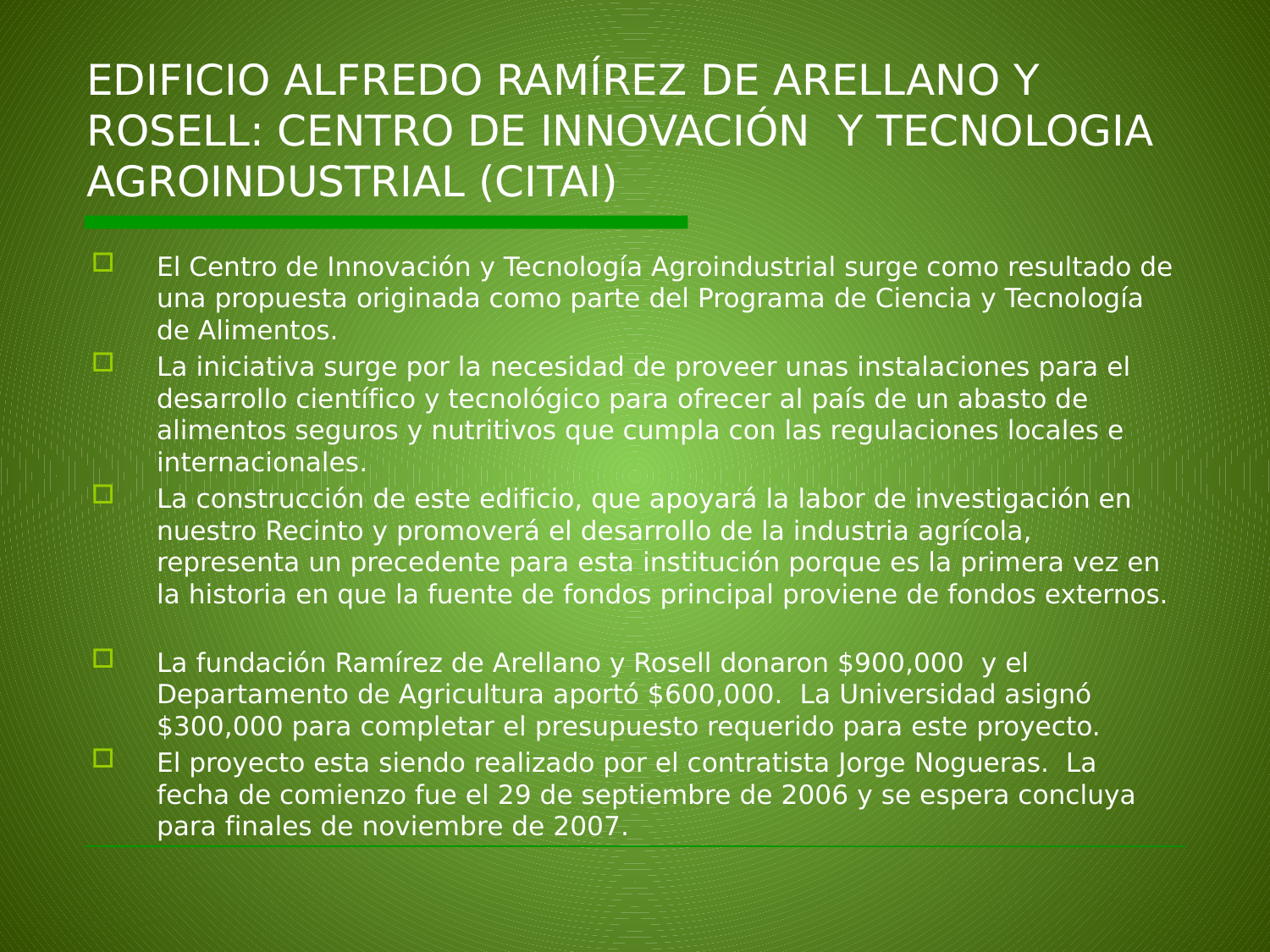

# EDIFICIO ALFREDO RAMÍREZ DE ARELLANO Y ROSELL: CENTRO DE INNOVACIÓN  Y TECNOLOGIA AGROINDUSTRIAL (CITAI)

El Centro de Innovación y Tecnología Agroindustrial surge como resultado de una propuesta originada como parte del Programa de Ciencia y Tecnología de Alimentos.
La iniciativa surge por la necesidad de proveer unas instalaciones para el desarrollo científico y tecnológico para ofrecer al país de un abasto de alimentos seguros y nutritivos que cumpla con las regulaciones locales e internacionales.
La construcción de este edificio, que apoyará la labor de investigación en nuestro Recinto y promoverá el desarrollo de la industria agrícola, representa un precedente para esta institución porque es la primera vez en la historia en que la fuente de fondos principal proviene de fondos externos.
La fundación Ramírez de Arellano y Rosell donaron $900,000  y el Departamento de Agricultura aportó $600,000.  La Universidad asignó $300,000 para completar el presupuesto requerido para este proyecto.
El proyecto esta siendo realizado por el contratista Jorge Nogueras.  La fecha de comienzo fue el 29 de septiembre de 2006 y se espera concluya para finales de noviembre de 2007.